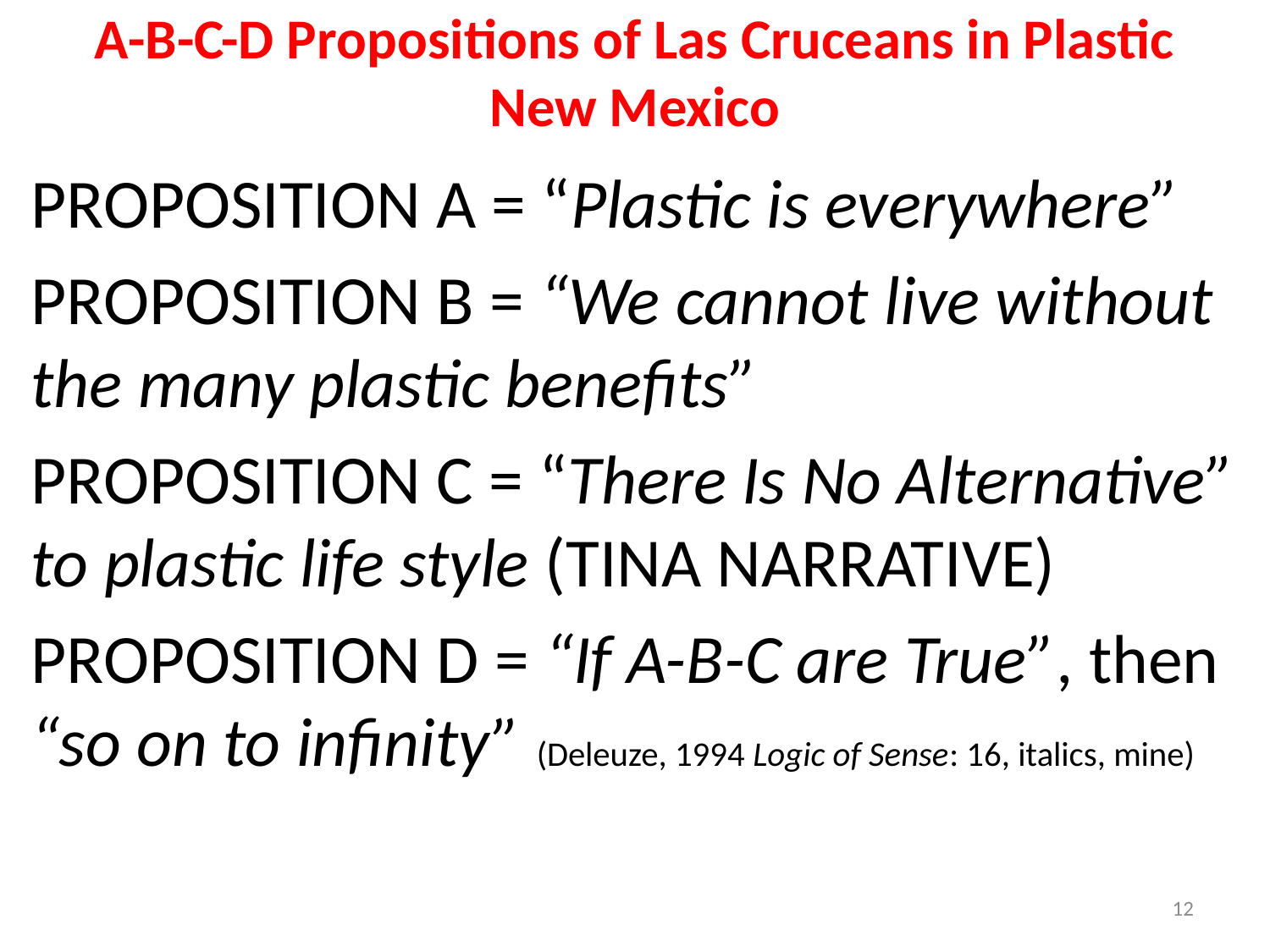

# A-B-C-D Propositions of Las Cruceans in Plastic New Mexico
PROPOSITION A = “Plastic is everywhere”
PROPOSITION B = “We cannot live without the many plastic benefits”
PROPOSITION C = “There Is No Alternative” to plastic life style (TINA NARRATIVE)
PROPOSITION D = “If A-B-C are True”, then “so on to infinity” (Deleuze, 1994 Logic of Sense: 16, italics, mine)
12